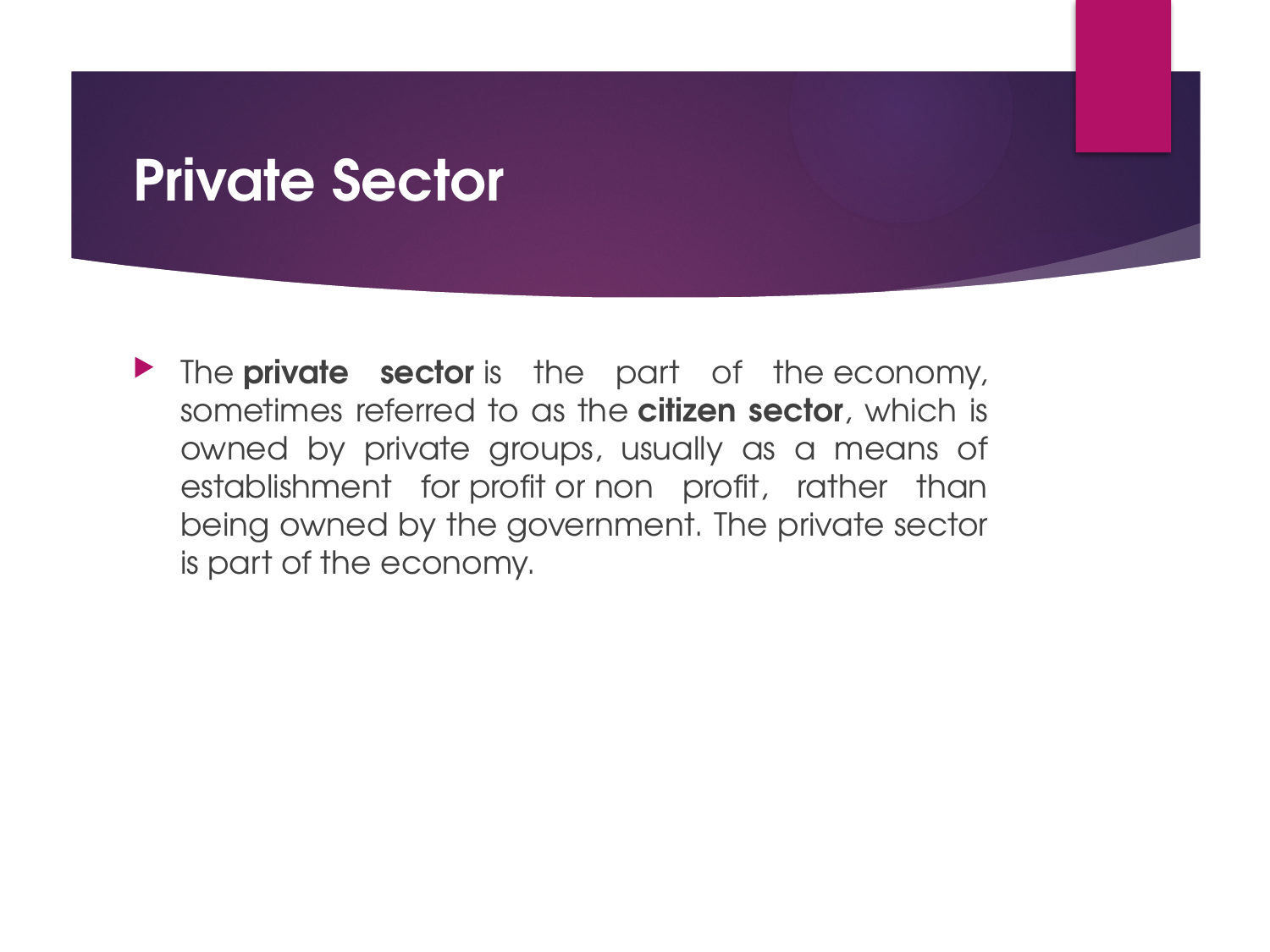

# Private Sector
The private sector is the part of the economy, sometimes referred to as the citizen sector, which is owned by private groups, usually as a means of establishment for profit or non profit, rather than being owned by the government. The private sector is part of the economy.